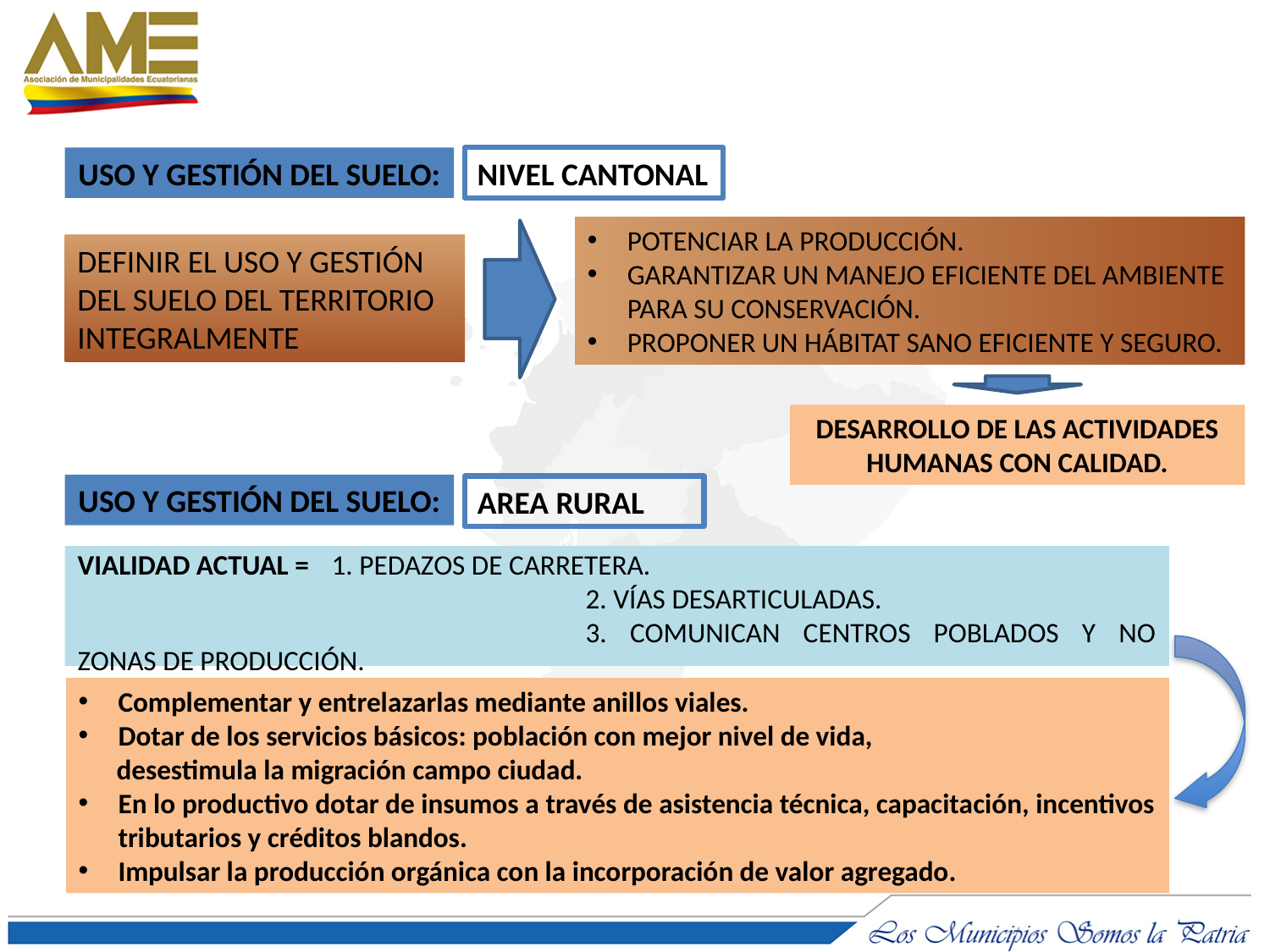

USO Y GESTIÓN DEL SUELO:
NIVEL CANTONAL
POTENCIAR LA PRODUCCIÓN.
GARANTIZAR UN MANEJO EFICIENTE DEL AMBIENTE PARA SU CONSERVACIÓN.
PROPONER UN HÁBITAT SANO EFICIENTE Y SEGURO.
DEFINIR EL USO Y GESTIÓN DEL SUELO DEL TERRITORIO INTEGRALMENTE

DESARROLLO DE LAS ACTIVIDADES HUMANAS CON CALIDAD.
USO Y GESTIÓN DEL SUELO:
AREA RURAL
VIALIDAD ACTUAL = 	1. PEDAZOS DE CARRETERA.
				2. VÍAS DESARTICULADAS.
				3. COMUNICAN CENTROS POBLADOS Y NO ZONAS DE PRODUCCIÓN.

Complementar y entrelazarlas mediante anillos viales.
Dotar de los servicios básicos: población con mejor nivel de vida,
      desestimula la migración campo ciudad.
En lo productivo dotar de insumos a través de asistencia técnica, capacitación, incentivos tributarios y créditos blandos.
Impulsar la producción orgánica con la incorporación de valor agregado.